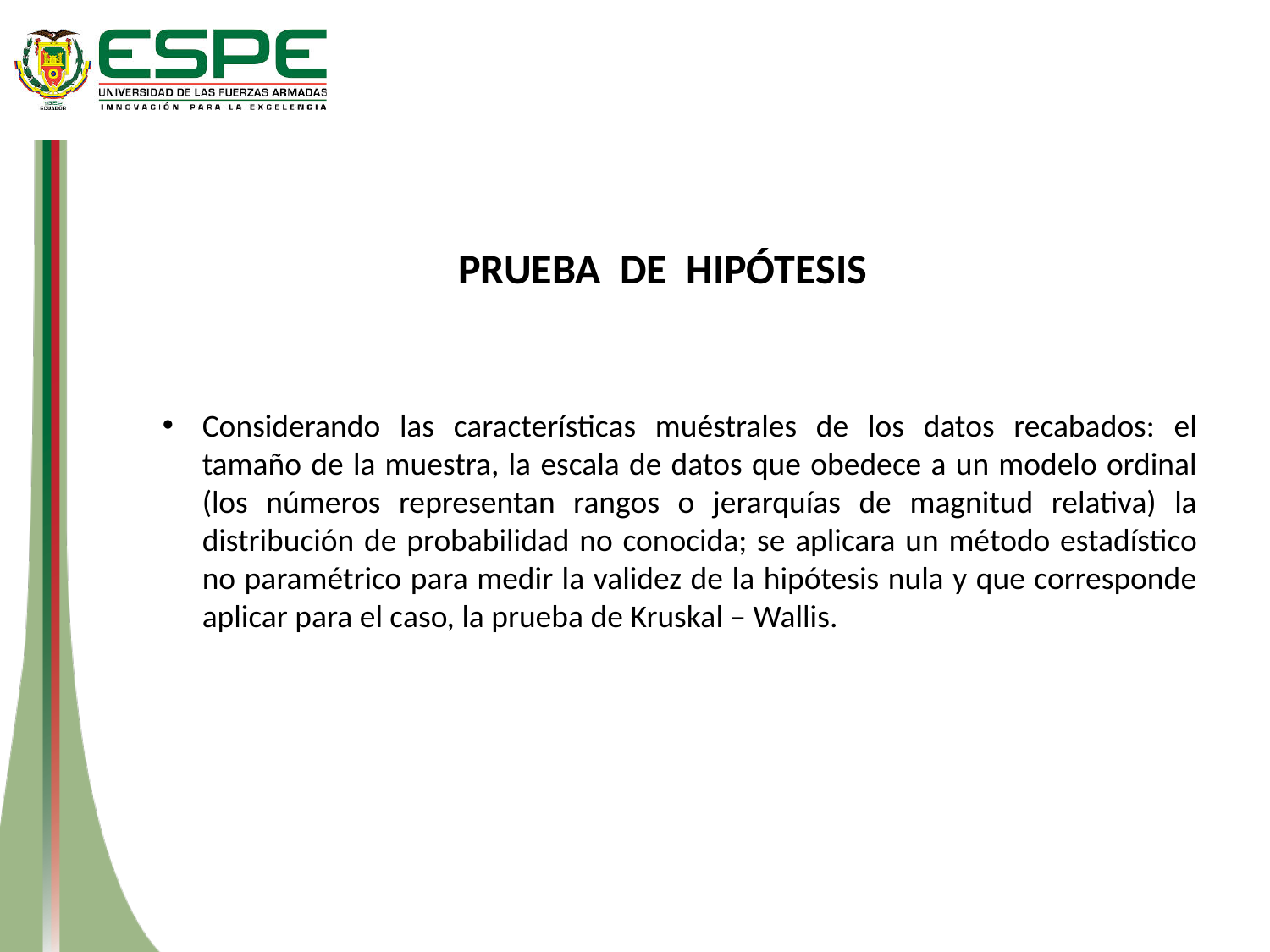

PRUEBA  DE  HIPÓTESIS
Considerando las características muéstrales de los datos recabados: el tamaño de la muestra, la escala de datos que obedece a un modelo ordinal (los números representan rangos o jerarquías de magnitud relativa) la distribución de probabilidad no conocida; se aplicara un método estadístico no paramétrico para medir la validez de la hipótesis nula y que corresponde aplicar para el caso, la prueba de Kruskal – Wallis.